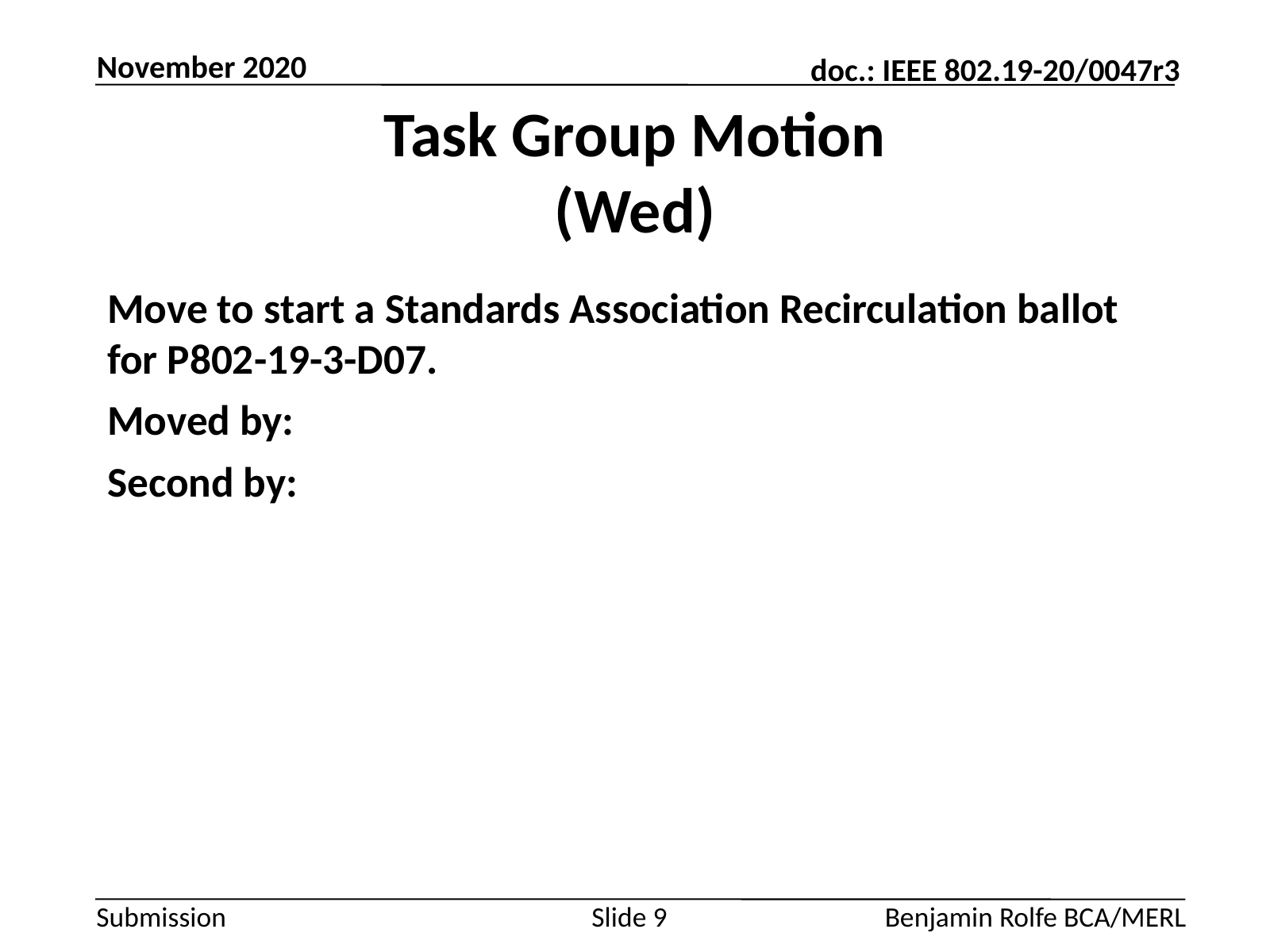

November 2020
# Task Group Motion (Wed)
Move to start a Standards Association Recirculation ballot for P802-19-3-D07.
Moved by:
Second by:
Slide 9
Benjamin Rolfe BCA/MERL